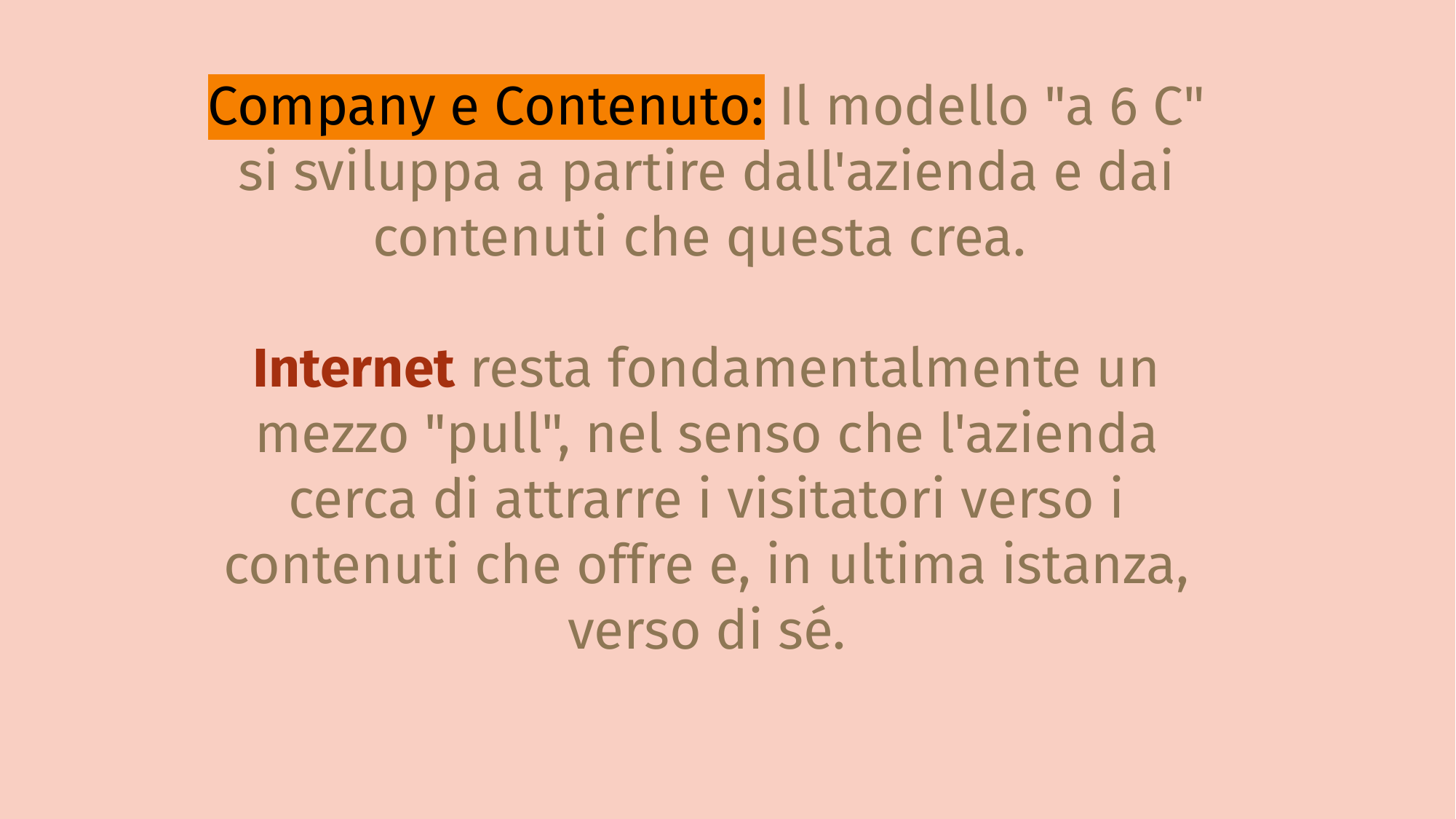

﻿﻿Company e Contenuto: Il modello "a 6 C" si sviluppa a partire dall'azienda e dai contenuti che questa crea.

Internet resta fondamentalmente un mezzo "pull", nel senso che l'azienda cerca di attrarre i visitatori verso i contenuti che offre e, in ultima istanza, verso di sé.